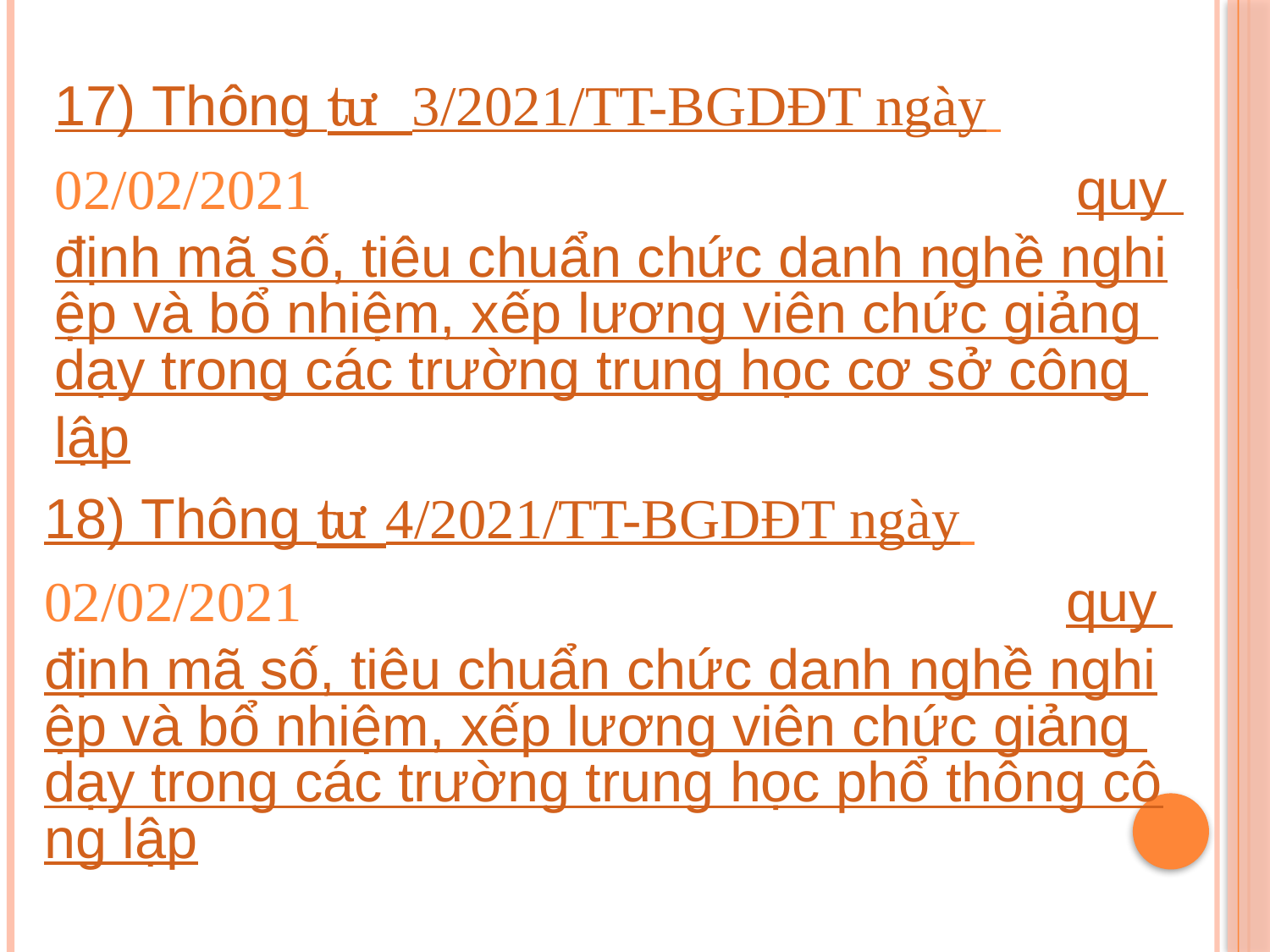

17) Thông tư  3/2021/TT-BGDĐT ngày 02/02/2021 quy định mã số, tiêu chuẩn chức danh nghề nghiệp và bổ nhiệm, xếp lương viên chức giảng dạy trong các trường trung học cơ sở công lập
18) Thông tư 4/2021/TT-BGDĐT ngày
02/02/2021 quy định mã số, tiêu chuẩn chức danh nghề nghiệp và bổ nhiệm, xếp lương viên chức giảng dạy trong các trường trung học phổ thông công lập